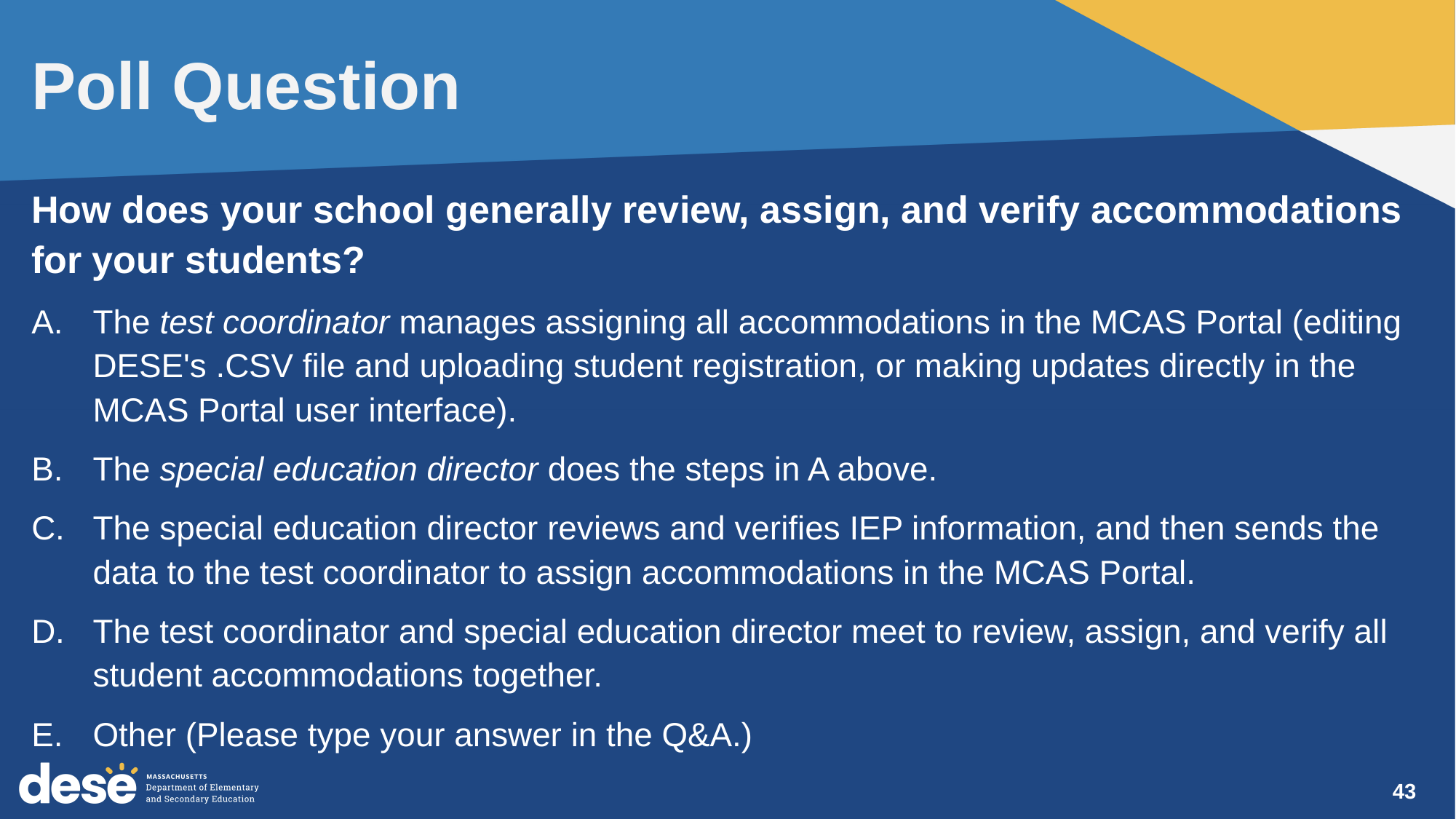

# Poll Question
How does your school generally review, assign, and verify accommodations for your students?
The test coordinator manages assigning all accommodations in the MCAS Portal (editing DESE's .CSV file and uploading student registration, or making updates directly in the MCAS Portal user interface).
The special education director does the steps in A above.
The special education director reviews and verifies IEP information, and then sends the data to the test coordinator to assign accommodations in the MCAS Portal.
The test coordinator and special education director meet to review, assign, and verify all student accommodations together.
Other (Please type your answer in the Q&A.)
43